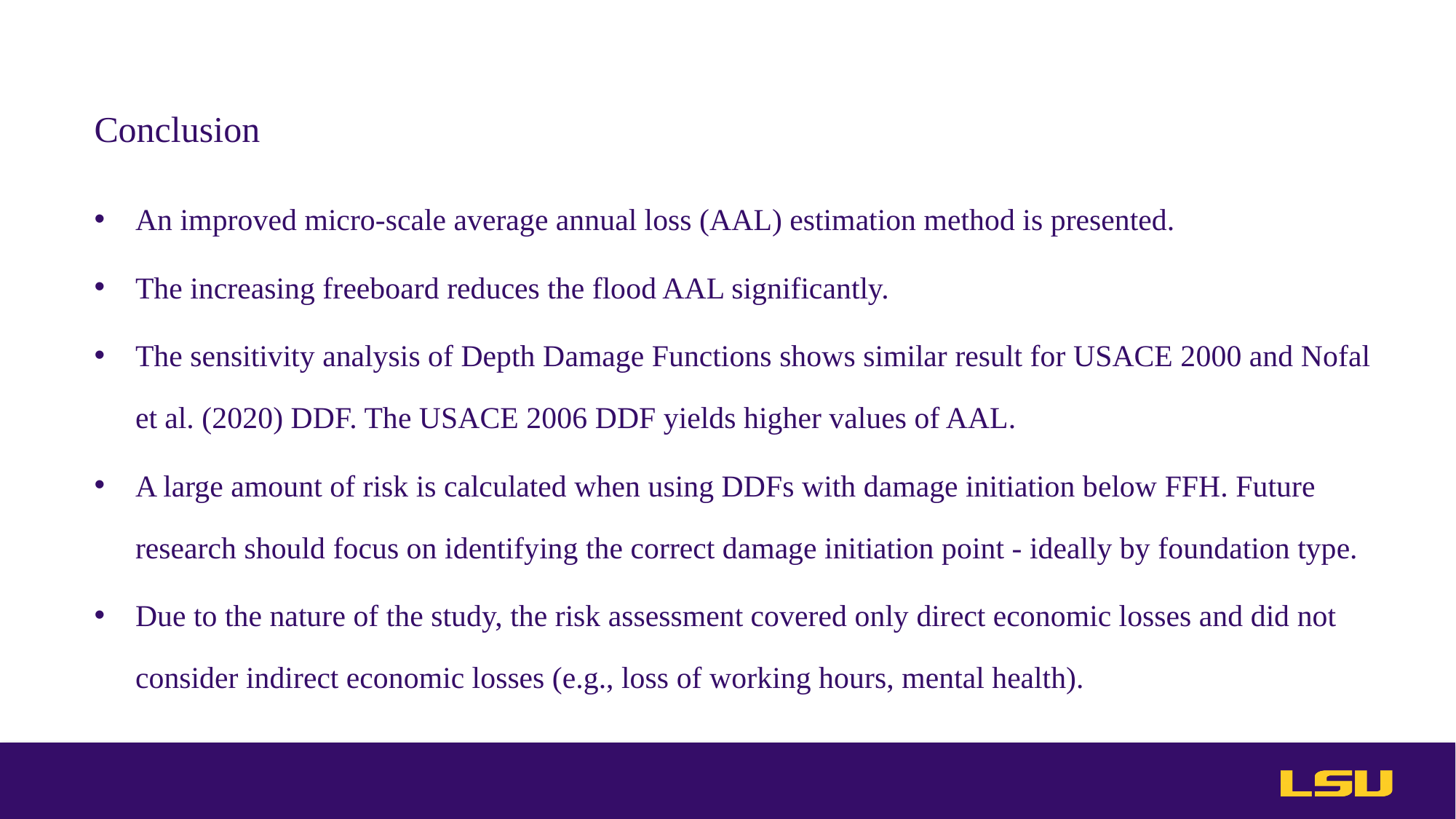

# Conclusion
An improved micro-scale average annual loss (AAL) estimation method is presented.
The increasing freeboard reduces the flood AAL significantly.
The sensitivity analysis of Depth Damage Functions shows similar result for USACE 2000 and Nofal et al. (2020) DDF. The USACE 2006 DDF yields higher values of AAL.
A large amount of risk is calculated when using DDFs with damage initiation below FFH. Future research should focus on identifying the correct damage initiation point - ideally by foundation type.
Due to the nature of the study, the risk assessment covered only direct economic losses and did not consider indirect economic losses (e.g., loss of working hours, mental health).